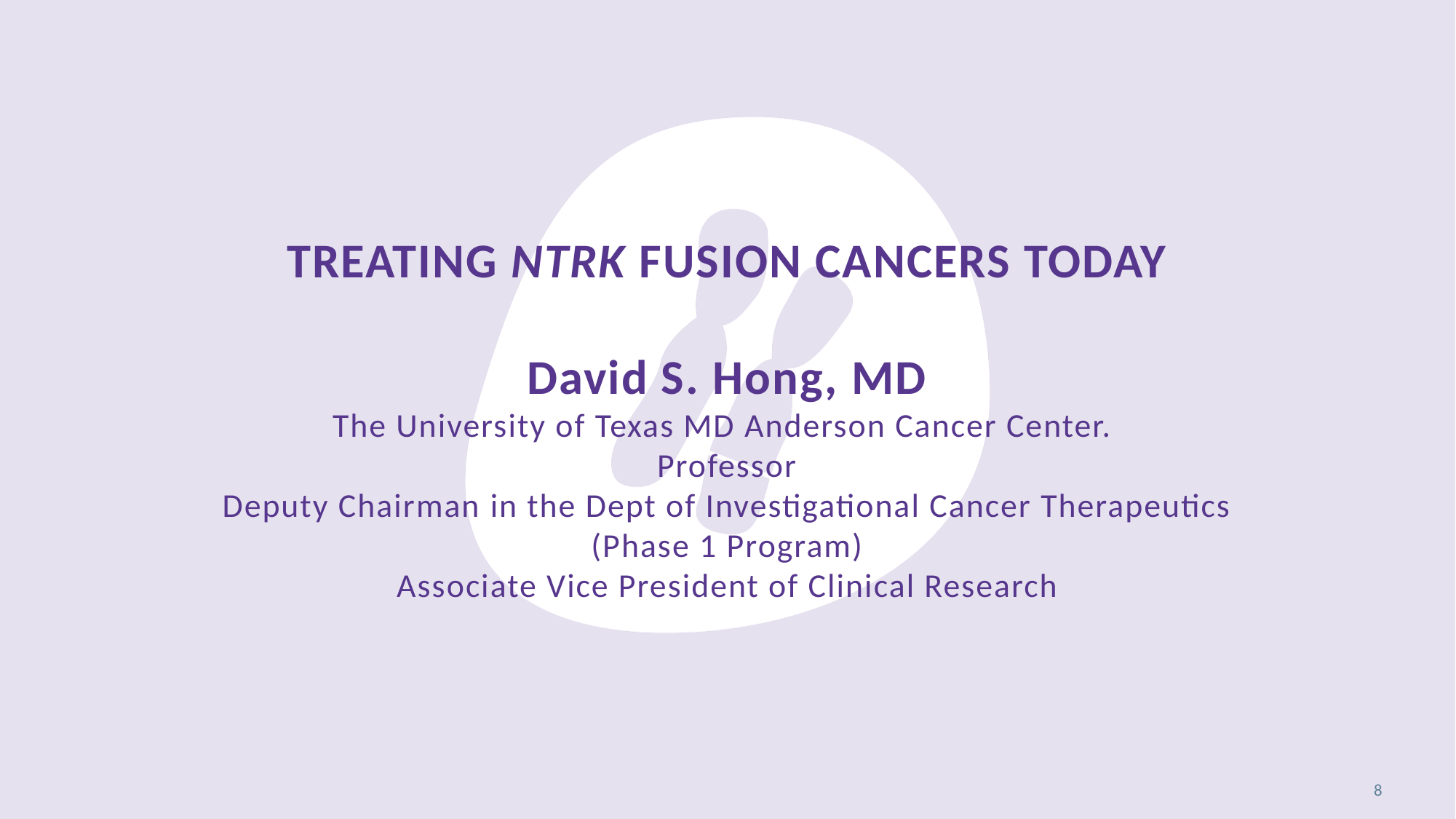

# Treating NTRK Fusion CancerS today David S. Hong, MD The University of Texas MD Anderson Cancer Center. Professor Deputy Chairman in the Dept of Investigational Cancer Therapeutics (Phase 1 Program) Associate Vice President of Clinical Research
8